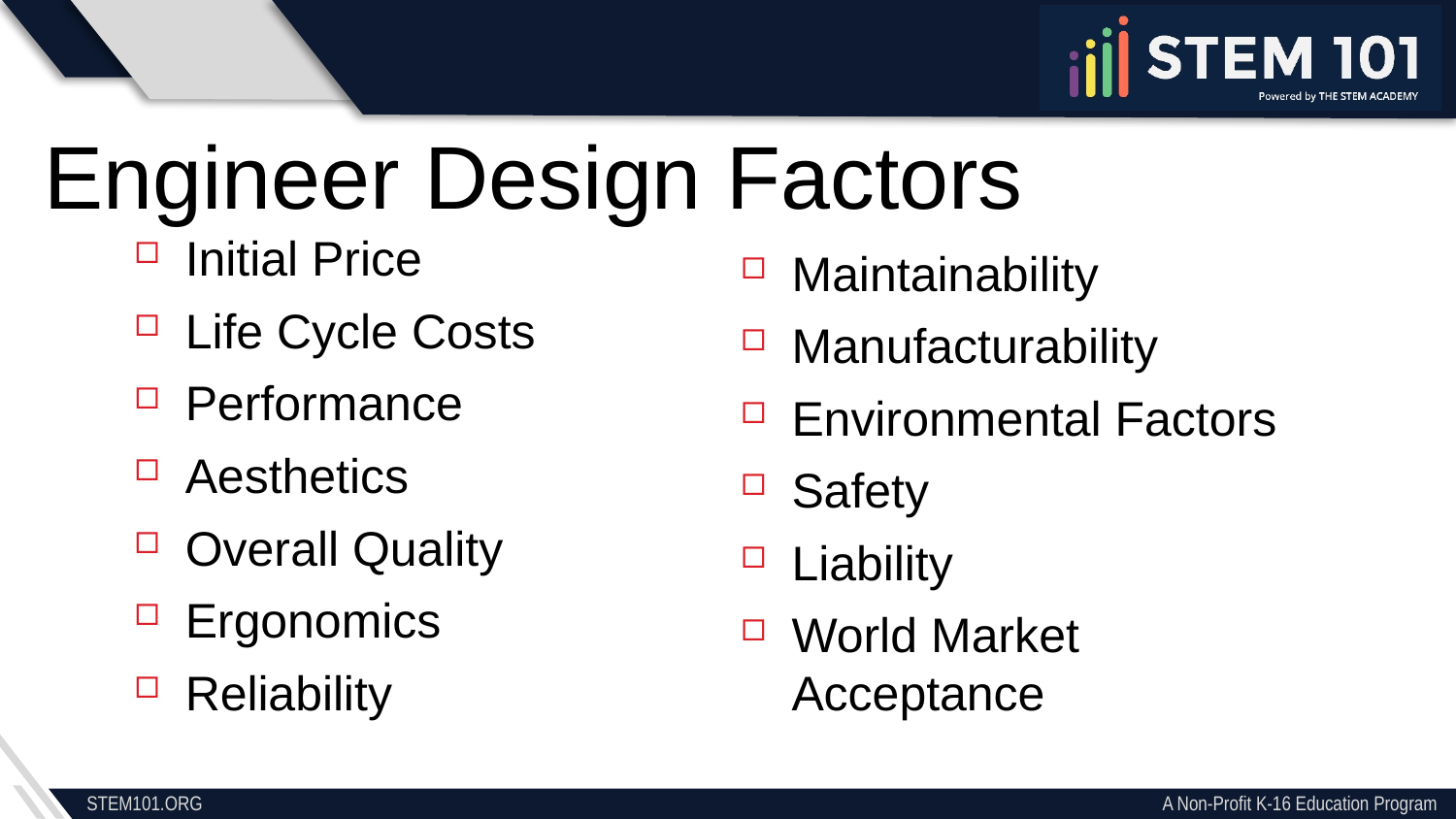

Engineer Design Factors
Initial Price
Life Cycle Costs
Performance
Aesthetics
Overall Quality
Ergonomics
Reliability
Maintainability
Manufacturability
Environmental Factors
Safety
Liability
World Market Acceptance